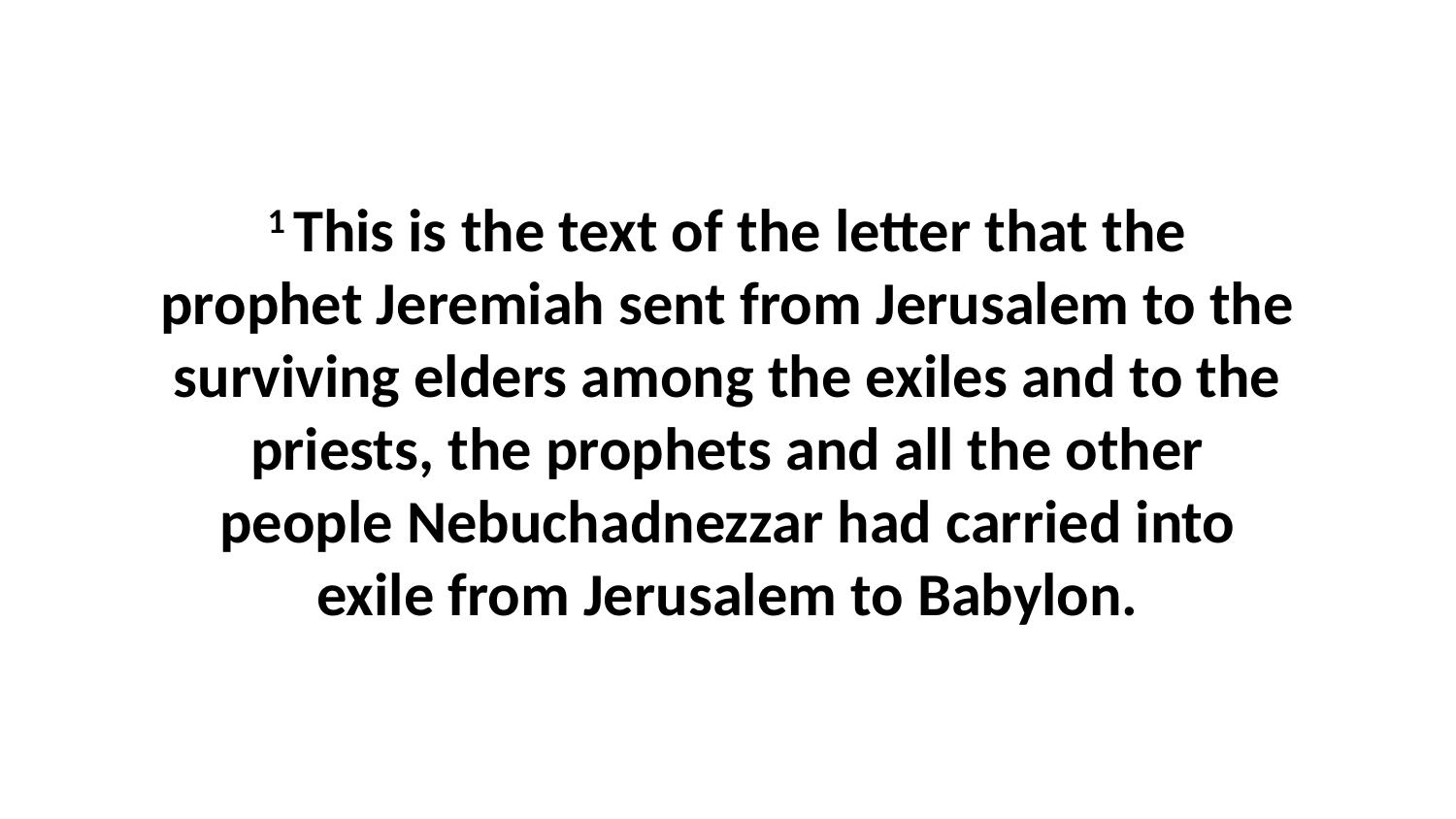

1 This is the text of the letter that the prophet Jeremiah sent from Jerusalem to the surviving elders among the exiles and to the priests, the prophets and all the other people Nebuchadnezzar had carried into exile from Jerusalem to Babylon.